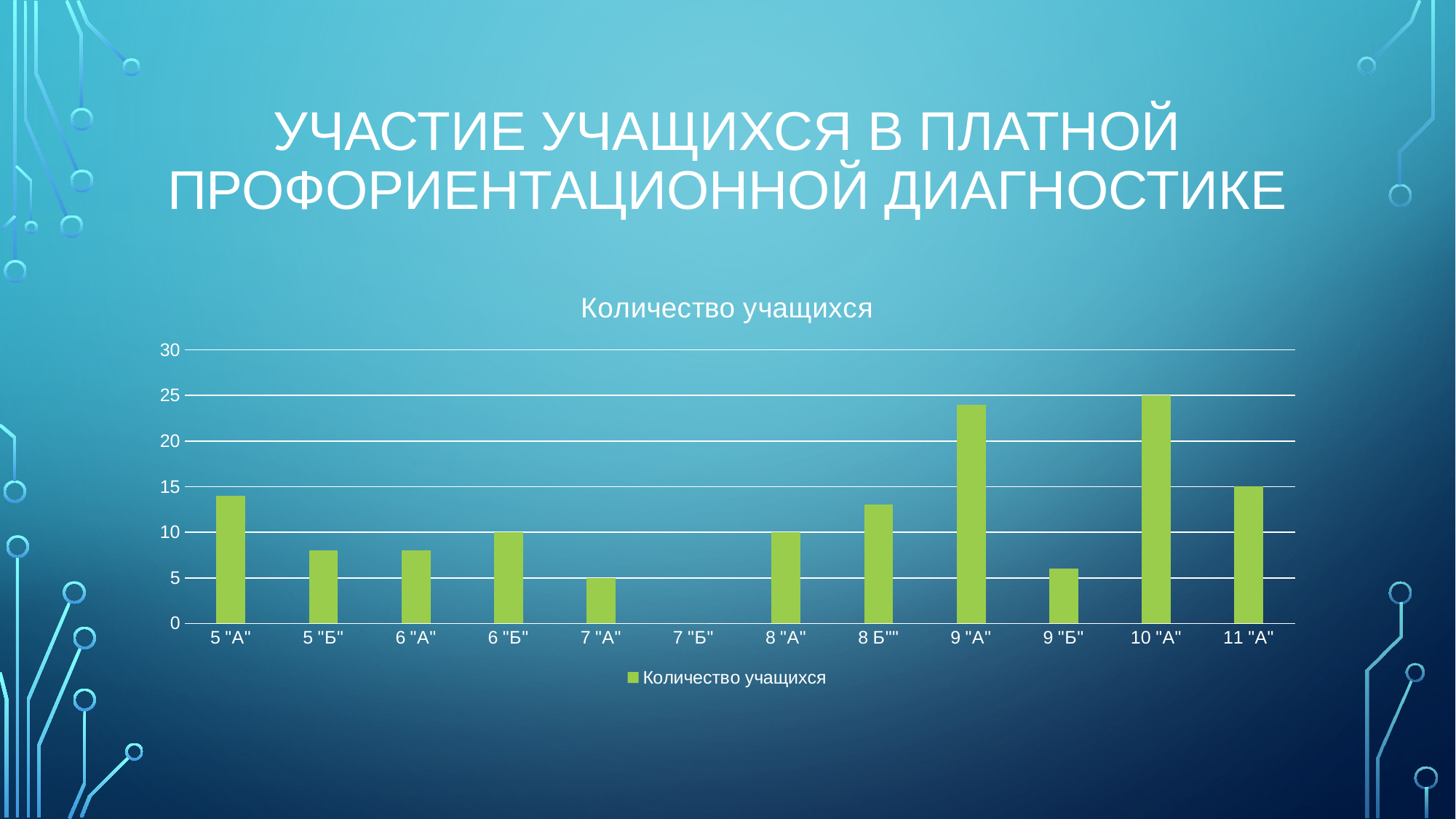

# Участие учащихся в платной профориентационной диагностике

### Chart:

| Category | Количество учащихся |
|---|---|
| 5 "А" | 14.0 |
| 5 "Б" | 8.0 |
| 6 "А" | 8.0 |
| 6 "Б" | 10.0 |
| 7 "А" | 5.0 |
| 7 "Б" | 0.0 |
| 8 "А" | 10.0 |
| 8 Б"" | 13.0 |
| 9 "А" | 24.0 |
| 9 "Б" | 6.0 |
| 10 "А" | 25.0 |
| 11 "А" | 15.0 |